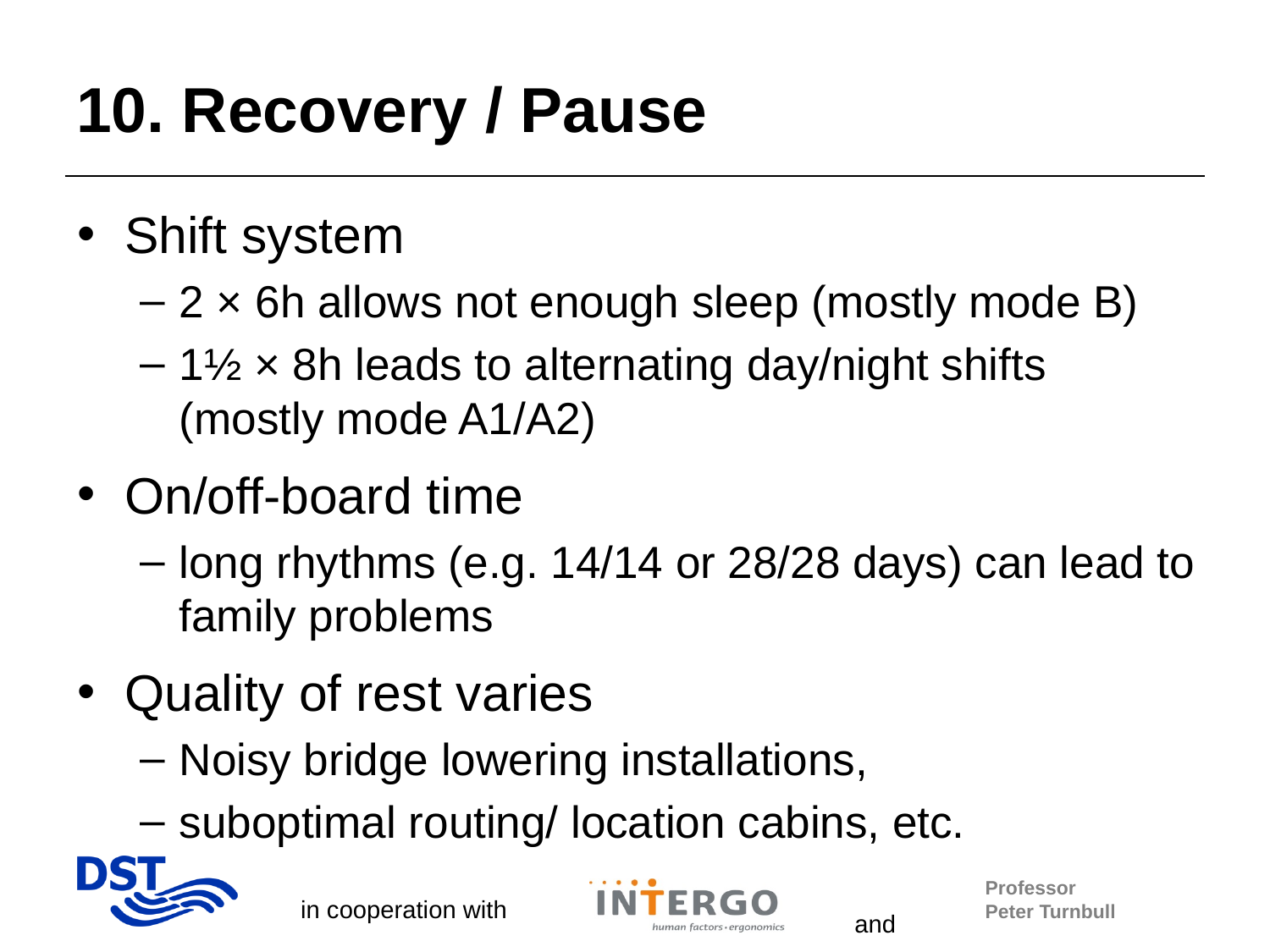

# 10. Recovery / Pause
Shift system
2 × 6h allows not enough sleep (mostly mode B)
1½ × 8h leads to alternating day/night shifts
(mostly mode A1/A2)
On/off-board time
long rhythms (e.g. 14/14 or 28/28 days) can lead to family problems
Quality of rest varies
Noisy bridge lowering installations,
suboptimal routing/ location cabins, etc.